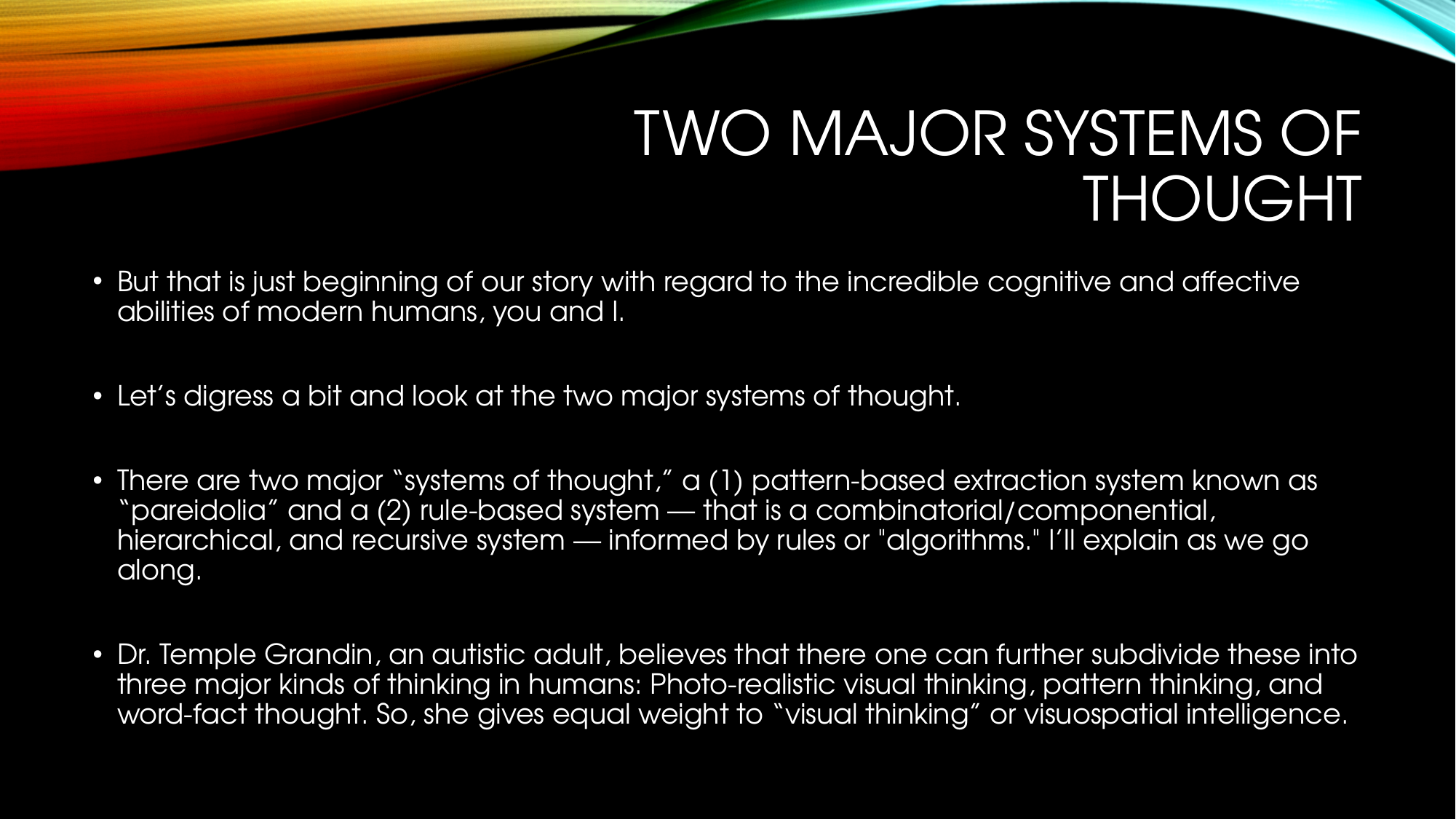

# Two major systems of thought
But that is just beginning of our story with regard to the incredible cognitive and affective abilities of modern humans, you and I.

Let’s digress a bit and look at the two major systems of thought.

There are two major “systems of thought,” a (1) pattern-based extraction system known as “pareidolia” and a (2) rule-based system — that is a combinatorial/componential, hierarchical, and recursive system — informed by rules or "algorithms." I’ll explain as we go along.

Dr. Temple Grandin, an autistic adult, believes that there one can further subdivide these into three major kinds of thinking in humans: Photo-realistic visual thinking, pattern thinking, and word-fact thought. So, she gives equal weight to “visual thinking” or visuospatial intelligence.